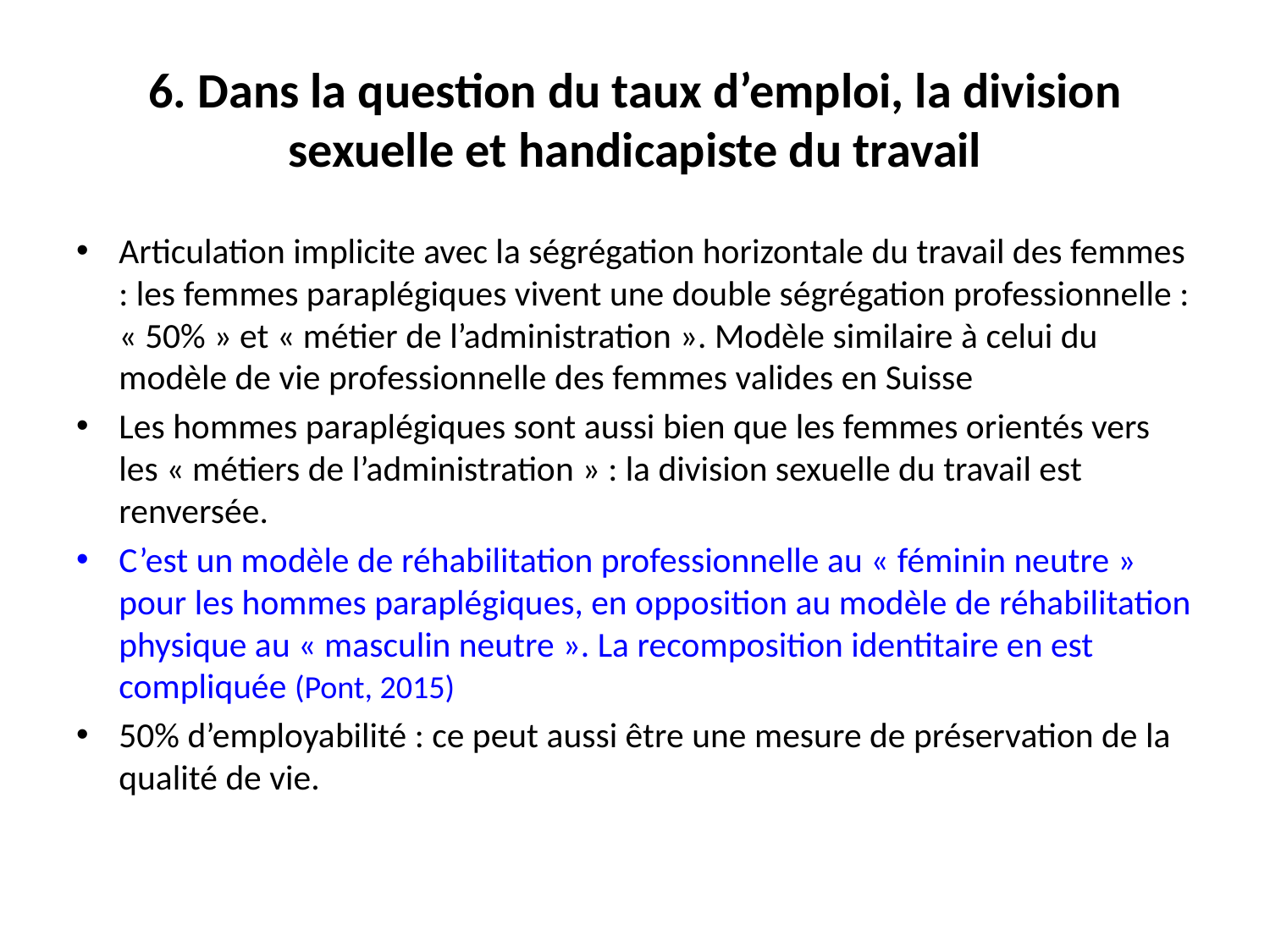

# 6. Dans la question du taux d’emploi, la division sexuelle et handicapiste du travail
Articulation implicite avec la ségrégation horizontale du travail des femmes : les femmes paraplégiques vivent une double ségrégation professionnelle : « 50% » et « métier de l’administration ». Modèle similaire à celui du modèle de vie professionnelle des femmes valides en Suisse
Les hommes paraplégiques sont aussi bien que les femmes orientés vers les « métiers de l’administration » : la division sexuelle du travail est renversée.
C’est un modèle de réhabilitation professionnelle au « féminin neutre » pour les hommes paraplégiques, en opposition au modèle de réhabilitation physique au « masculin neutre ». La recomposition identitaire en est compliquée (Pont, 2015)
50% d’employabilité : ce peut aussi être une mesure de préservation de la qualité de vie.